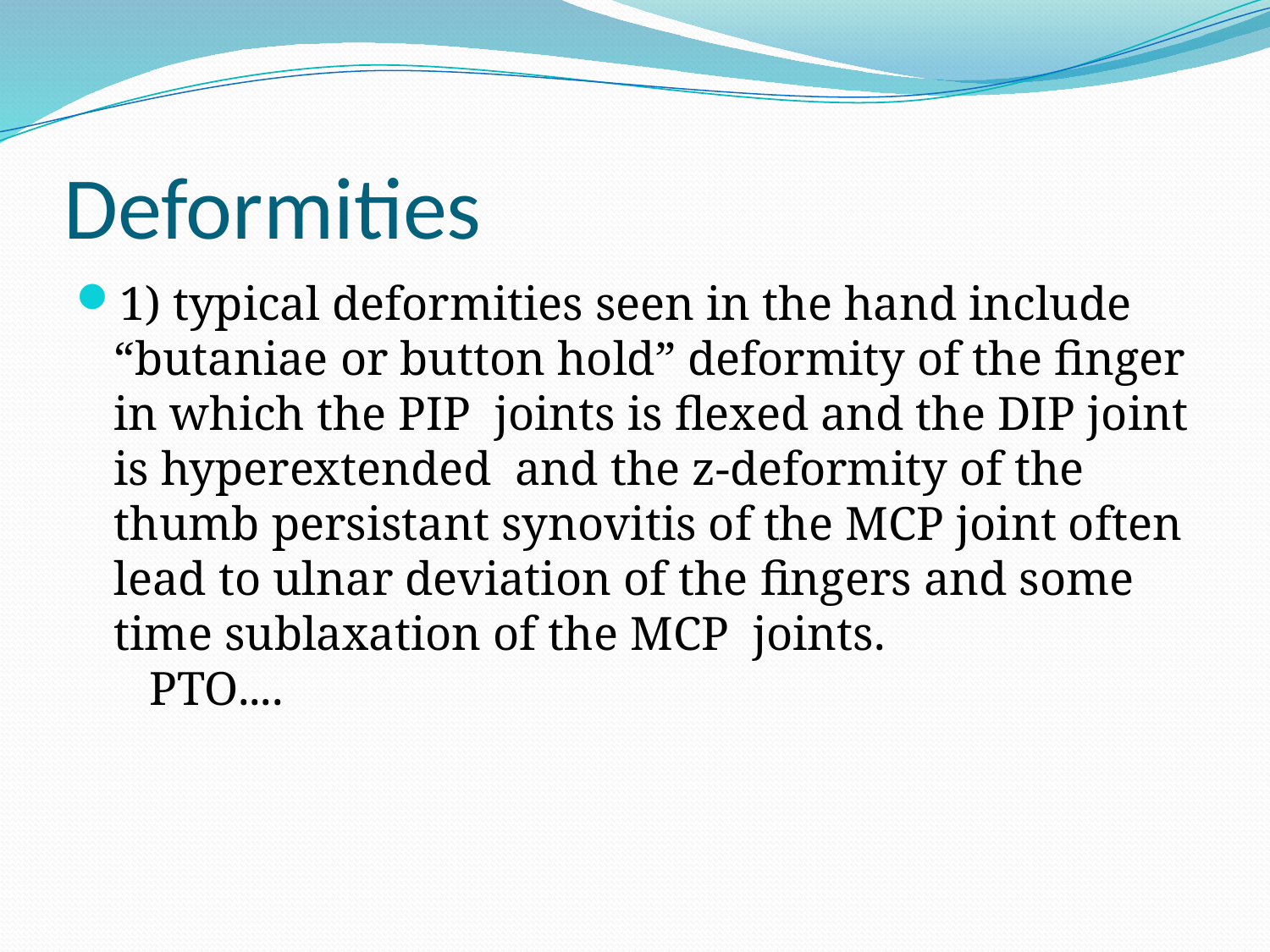

# Deformities
1) typical deformities seen in the hand include “butaniae or button hold” deformity of the finger in which the PIP  joints is flexed and the DIP joint is hyperextended  and the z-deformity of the thumb persistant synovitis of the MCP joint often lead to ulnar deviation of the fingers and some time sublaxation of the MCP  joints.                             PTO....